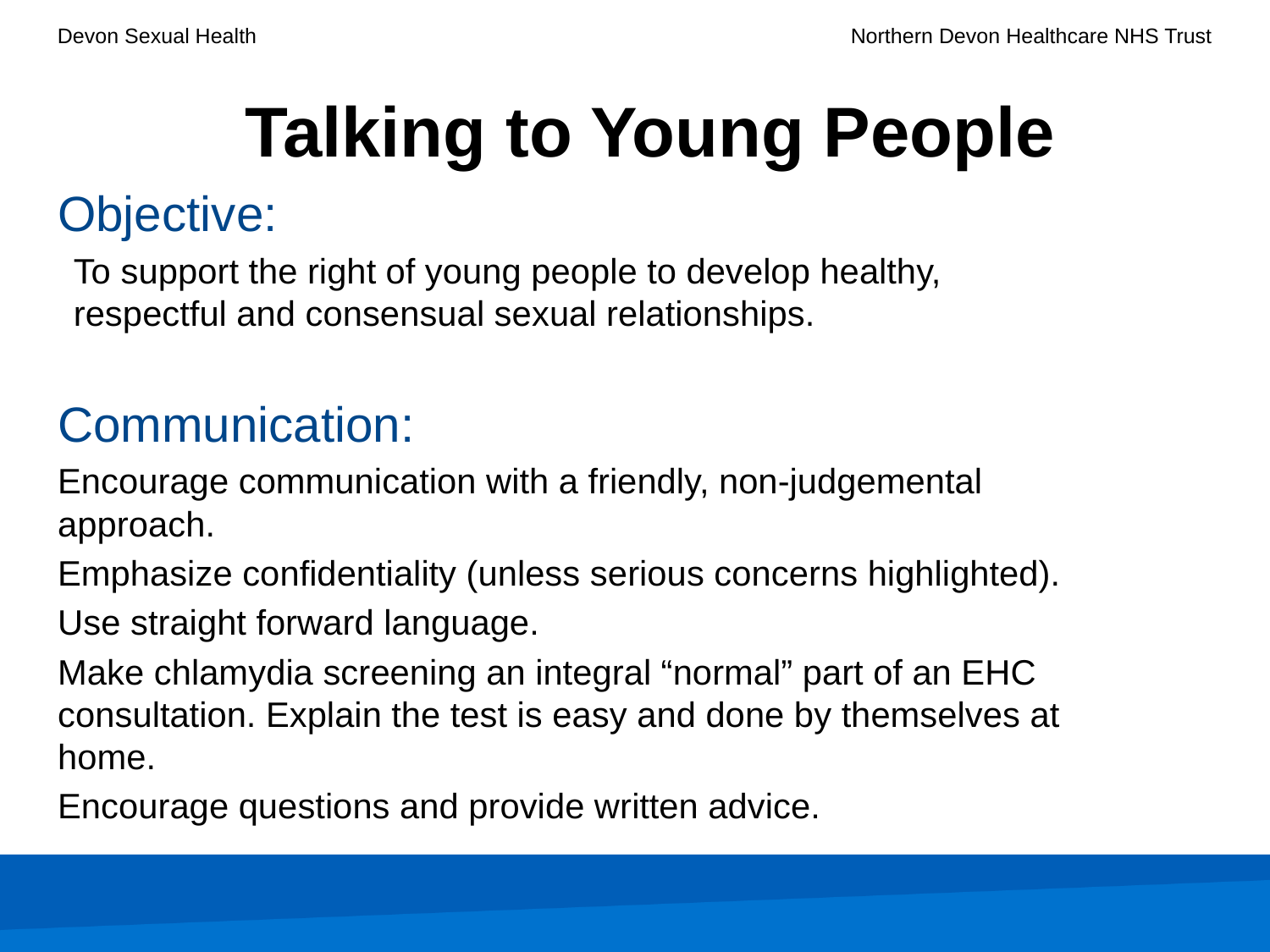

# Talking to Young People
Objective:
To support the right of young people to develop healthy, respectful and consensual sexual relationships.

Communication:
Encourage communication with a friendly, non-judgemental approach.
Emphasize confidentiality (unless serious concerns highlighted).
Use straight forward language.
Make chlamydia screening an integral “normal” part of an EHC consultation. Explain the test is easy and done by themselves at home.
Encourage questions and provide written advice.